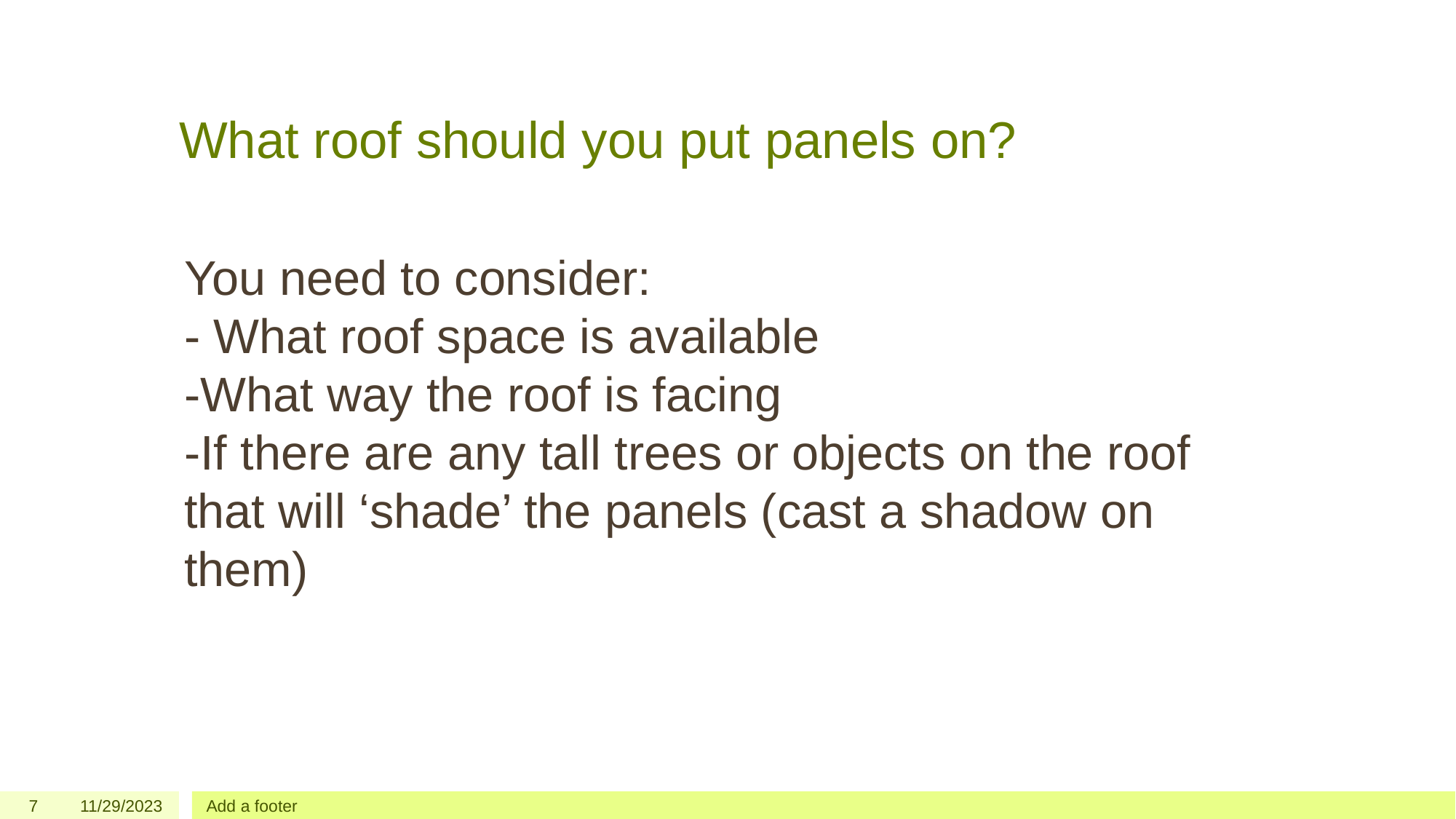

# What roof should you put panels on?
You need to consider:
- What roof space is available
-What way the roof is facing
-If there are any tall trees or objects on the roof that will ‘shade’ the panels (cast a shadow on them)

7
11/29/2023
Add a footer